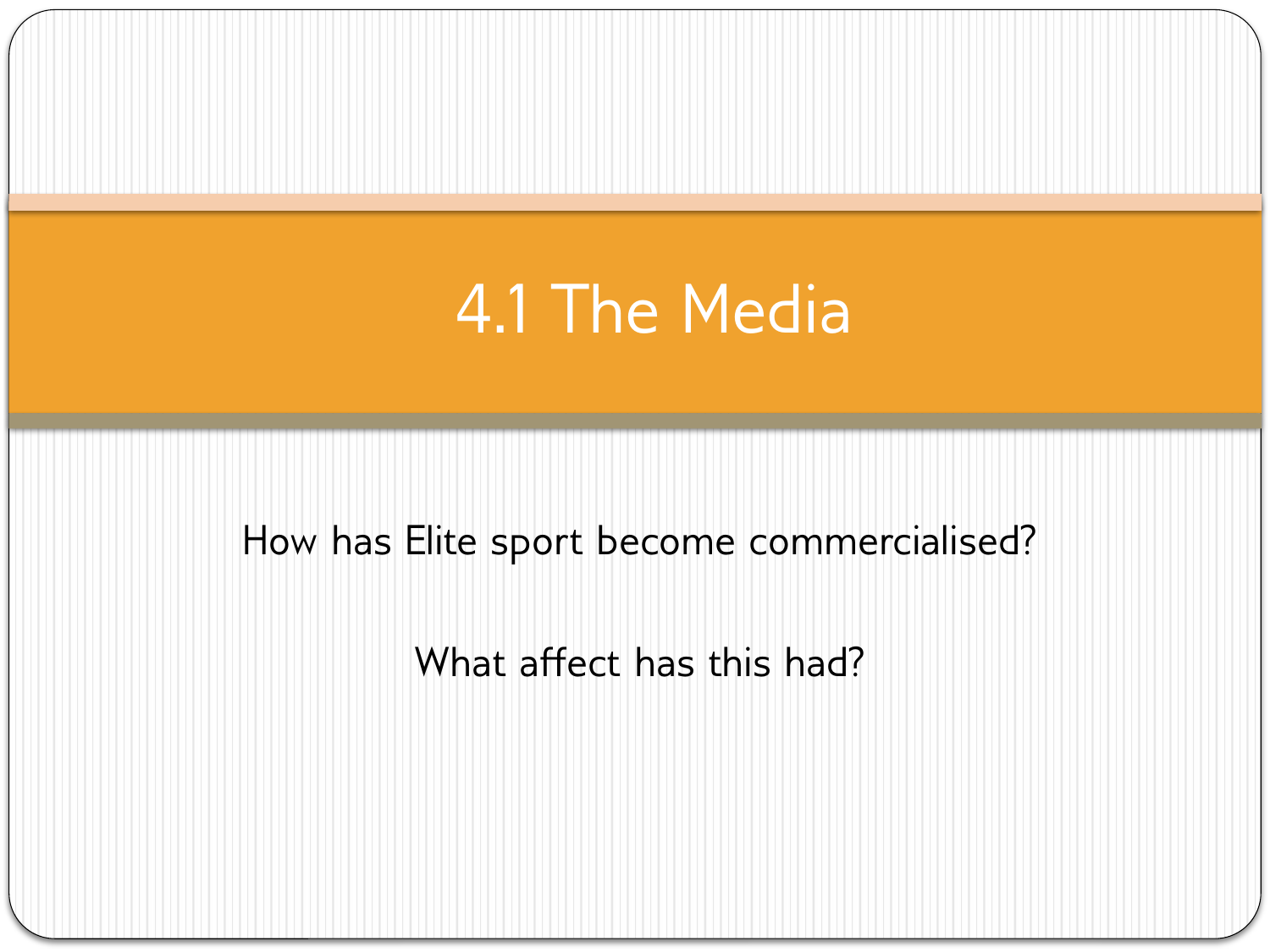

# 4.1 The Media
How has Elite sport become commercialised?

What affect has this had?